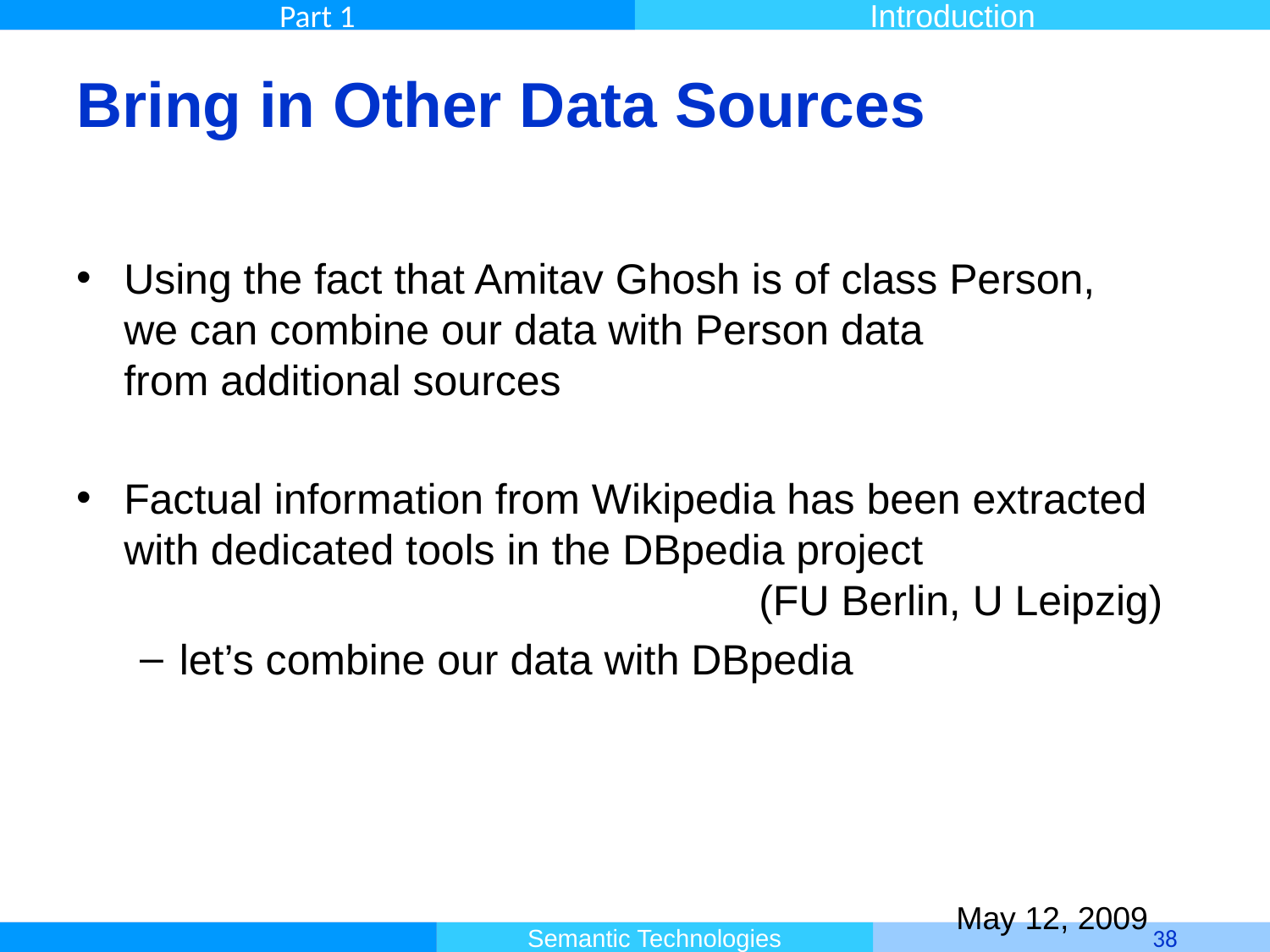

# Bring in Other Data Sources

Using the fact that Amitav Ghosh is of class Person,
we can combine our data with Person data
from additional sources

Factual information from Wikipedia has been extracted with dedicated tools in the DBpedia project
					(FU Berlin, U Leipzig)
let’s combine our data with DBpedia
May 12, 2009